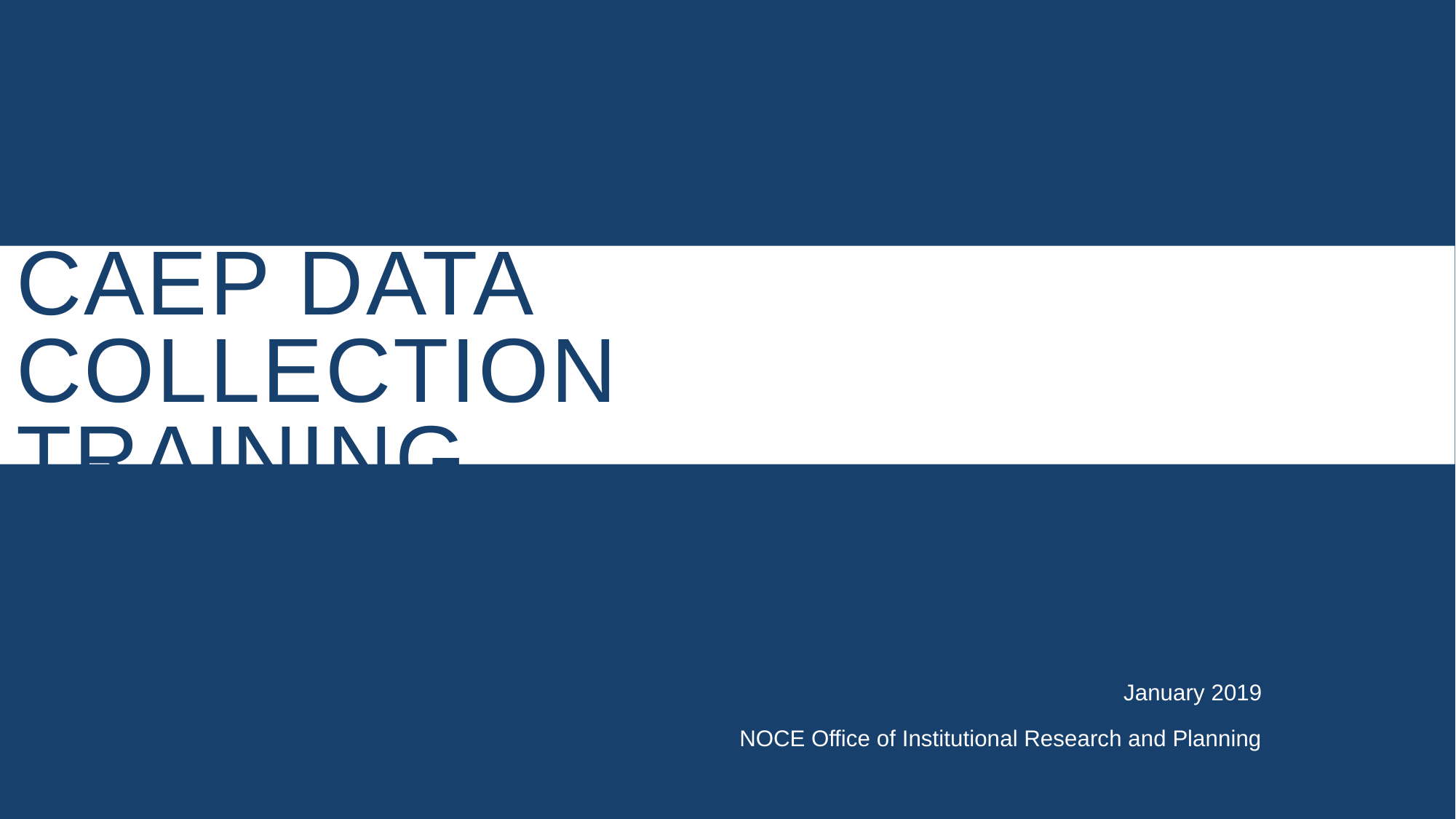

# CAEP Data Collection Training
January 2019
NOCE Office of Institutional Research and Planning